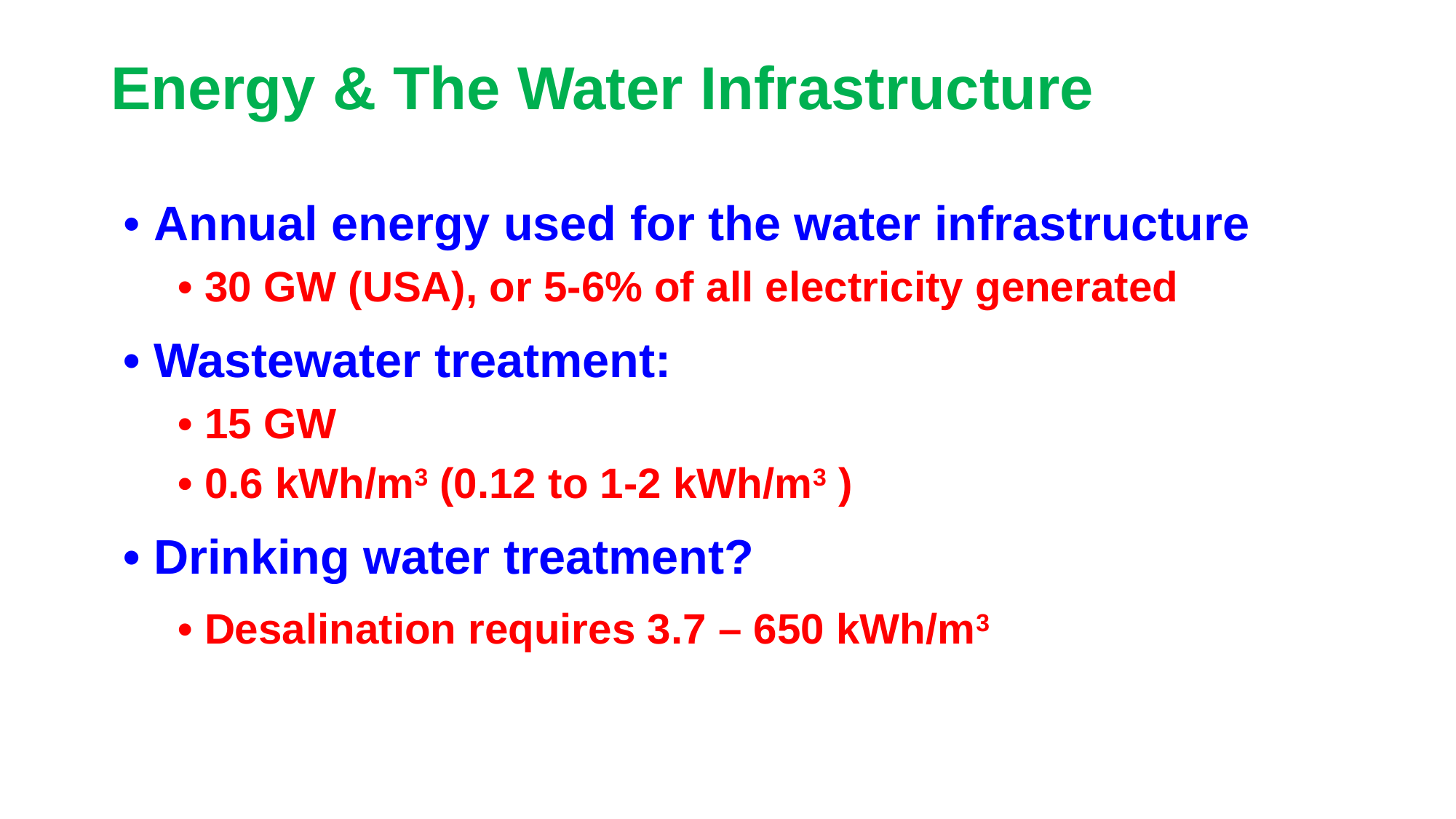

Energy & The Water Infrastructure
• Annual energy used for the water infrastructure
• 30 GW (USA), or 5‐6% of all electricity generated
• Wastewater treatment:
• 15 GW
• 0.6 kWh/m3 (0.12 to 1‐2 kWh/m3 )
• Drinking water treatment?
• Desalination requires 3.7 – 650 kWh/m3